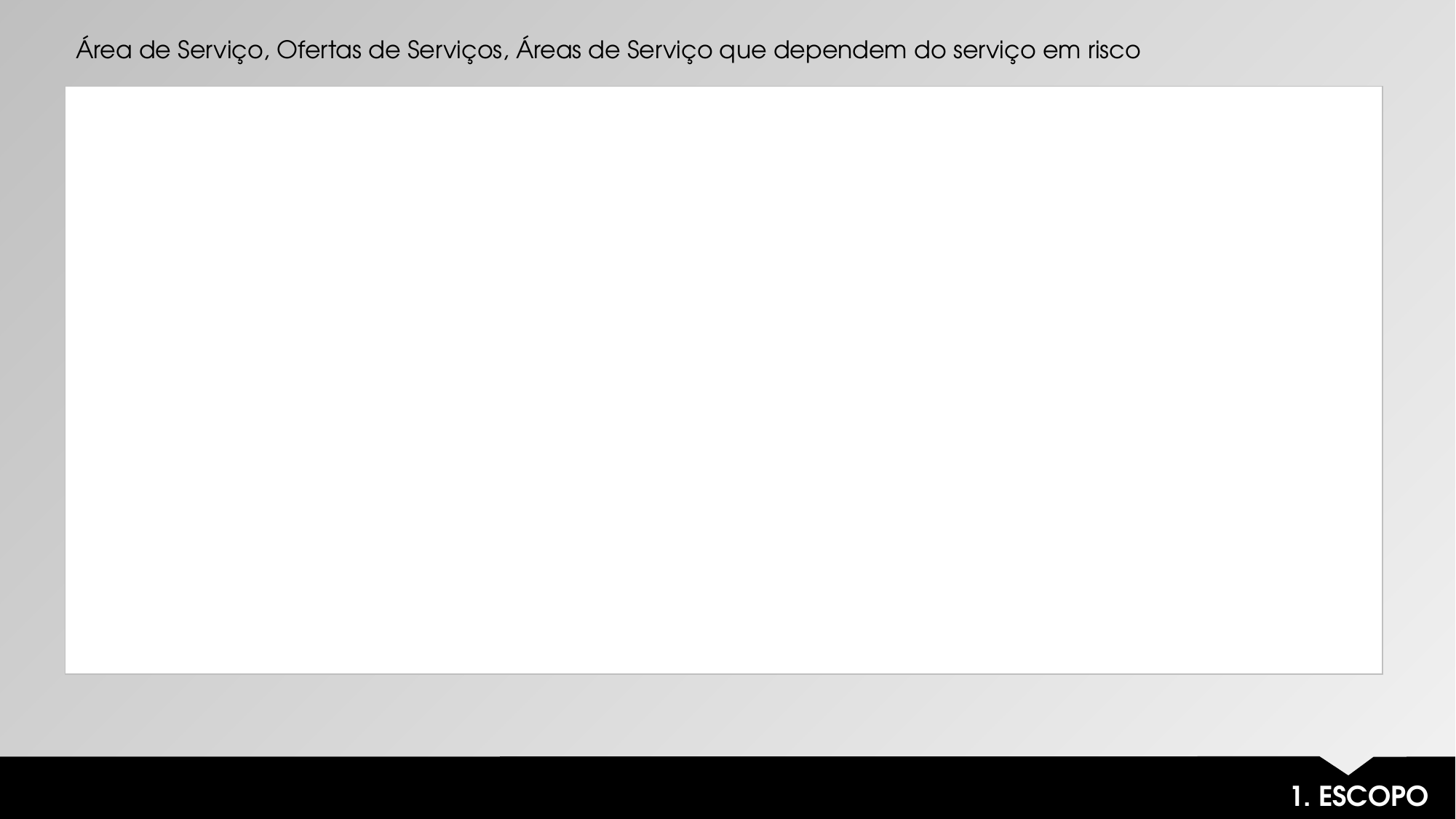

Área de Serviço, Ofertas de Serviços, Áreas de Serviço que dependem do serviço em risco
|  |
| --- |

1. ESCOPO